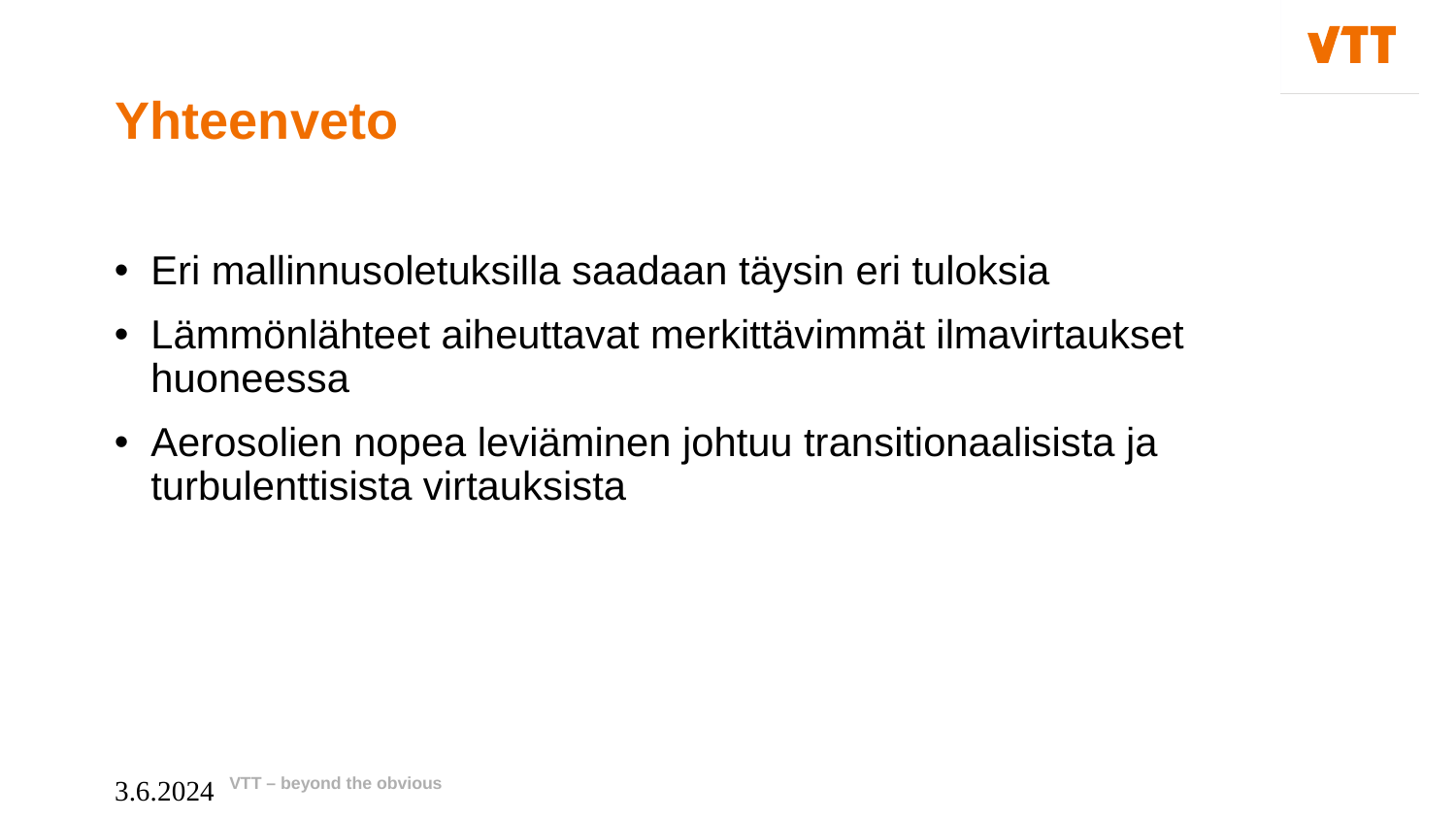

Yhteenveto
# Eri mallinnusoletuksilla saadaan täysin eri tuloksia
Lämmönlähteet aiheuttavat merkittävimmät ilmavirtaukset huoneessa
Aerosolien nopea leviäminen johtuu transitionaalisista ja turbulenttisista virtauksista
3.6.2024
VTT – beyond the obvious